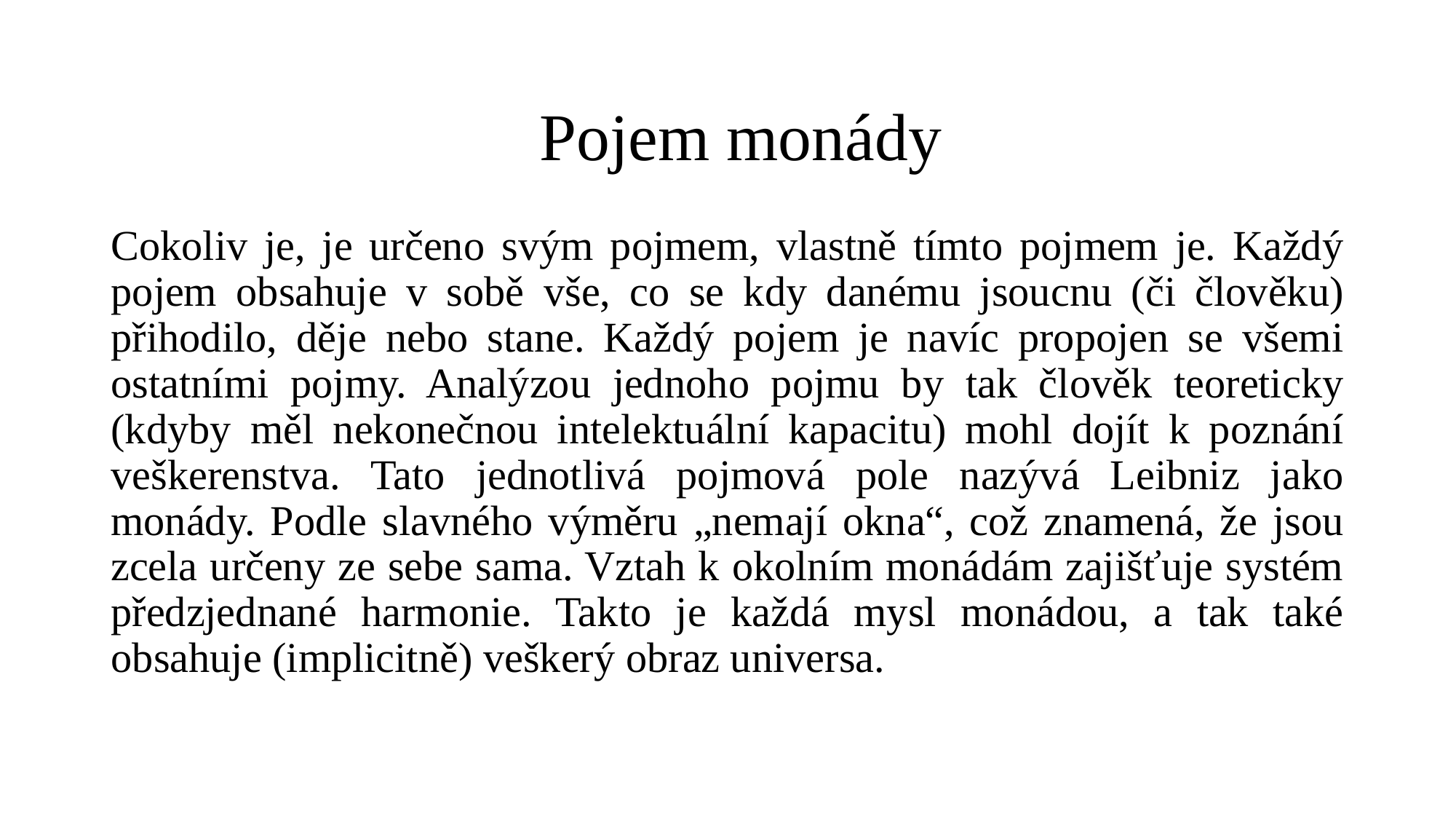

# Pojem monády
Cokoliv je, je určeno svým pojmem, vlastně tímto pojmem je. Každý pojem obsahuje v sobě vše, co se kdy danému jsoucnu (či člověku) přihodilo, děje nebo stane. Každý pojem je navíc propojen se všemi ostatními pojmy. Analýzou jednoho pojmu by tak člověk teoreticky (kdyby měl nekonečnou intelektuální kapacitu) mohl dojít k poznání veškerenstva. Tato jednotlivá pojmová pole nazývá Leibniz jako monády. Podle slavného výměru „nemají okna“, což znamená, že jsou zcela určeny ze sebe sama. Vztah k okolním monádám zajišťuje systém předzjednané harmonie. Takto je každá mysl monádou, a tak také obsahuje (implicitně) veškerý obraz universa.